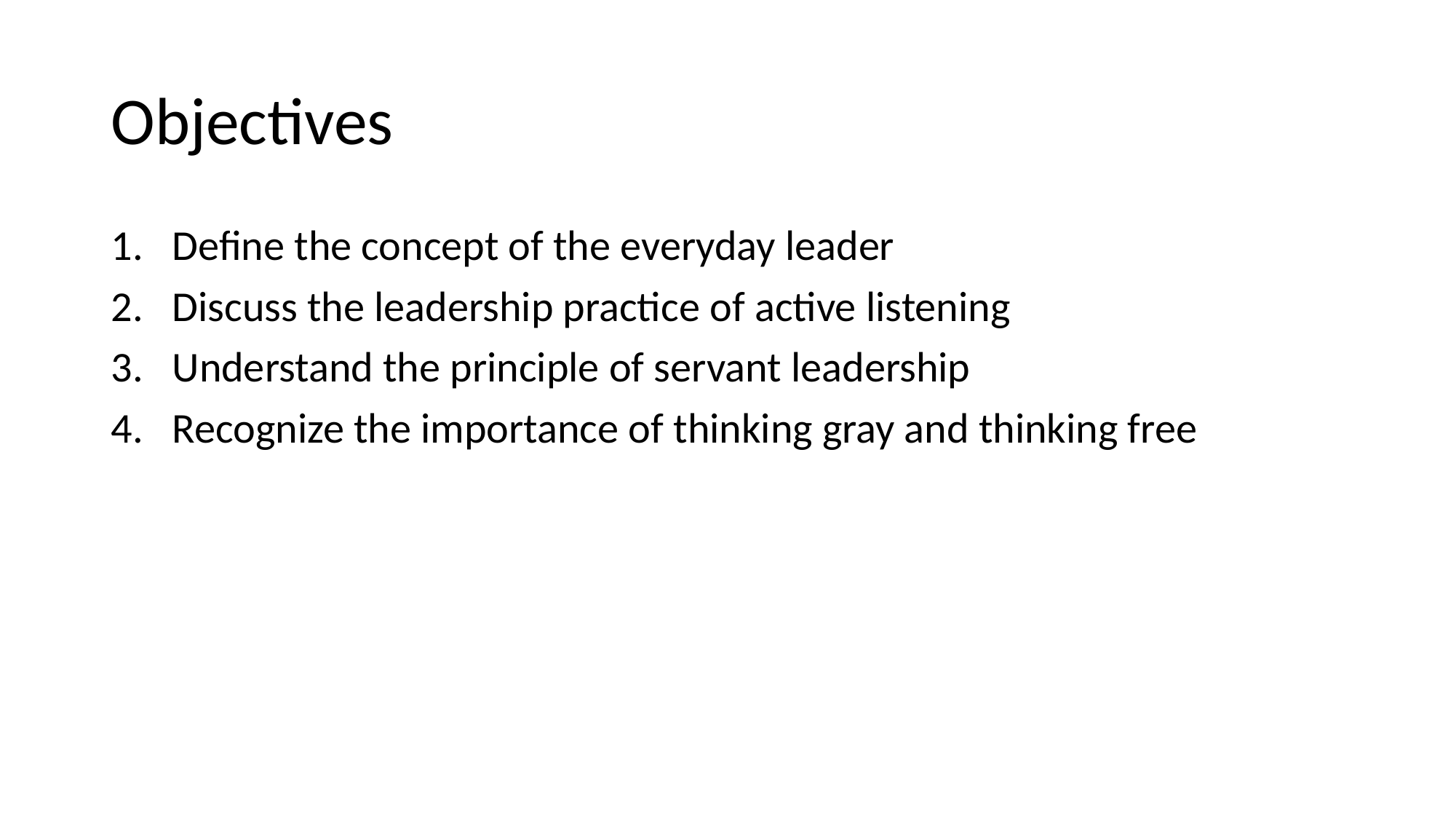

# Objectives
Define the concept of the everyday leader
Discuss the leadership practice of active listening
Understand the principle of servant leadership
Recognize the importance of thinking gray and thinking free